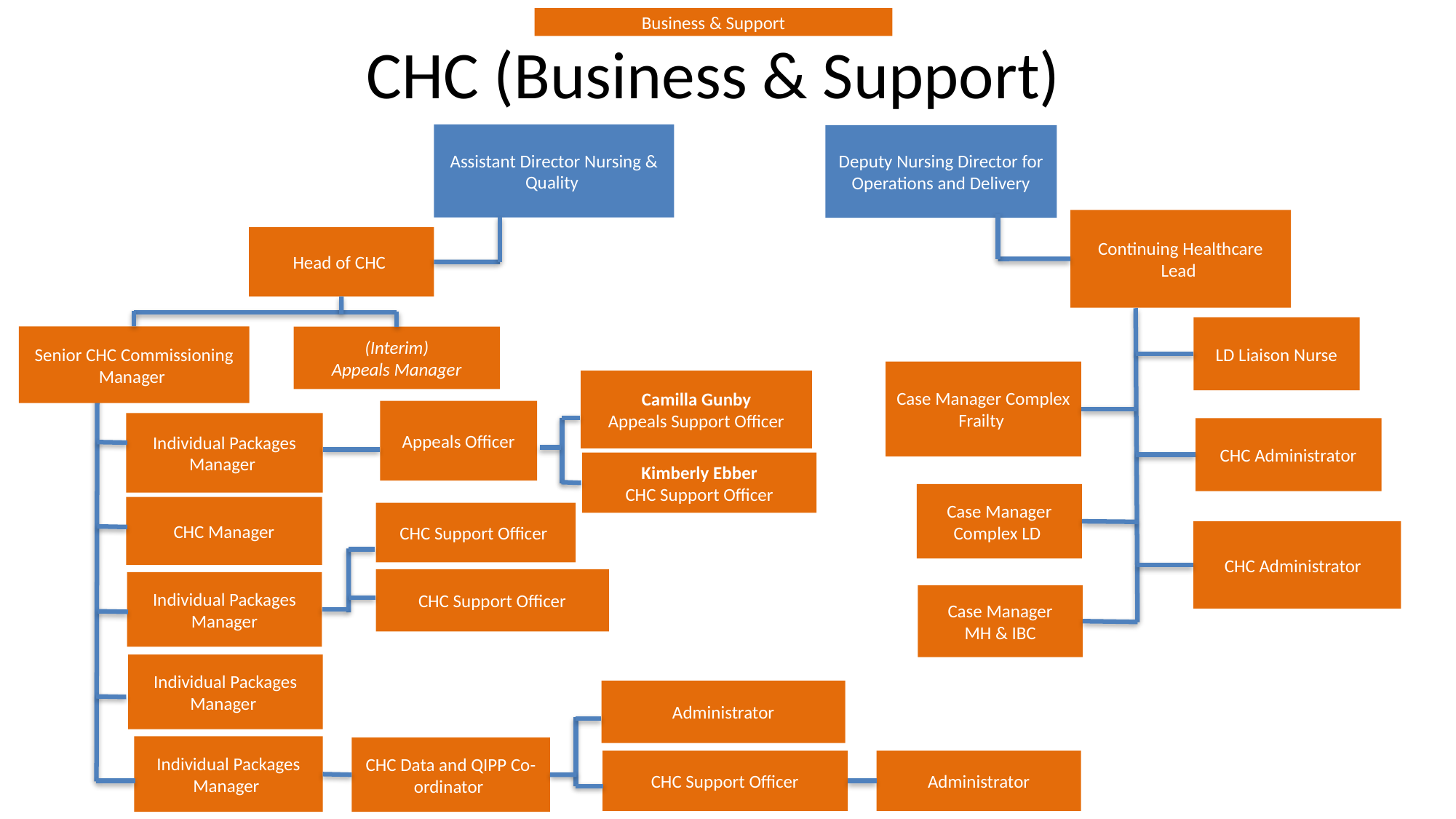

# CHC (Business & Support)
Business & Support
Assistant Director Nursing & Quality
Deputy Nursing Director for
Operations and Delivery
Continuing Healthcare Lead
Head of CHC
LD Liaison Nurse
Senior CHC Commissioning Manager
(Interim)
Appeals Manager
Case Manager Complex Frailty
Camilla Gunby
Appeals Support Officer
Appeals Officer
Individual Packages Manager
CHC Administrator
Kimberly Ebber
CHC Support Officer
Case Manager
Complex LD
CHC Manager
CHC Support Officer
CHC Administrator
CHC Support Officer
Individual Packages Manager
Case Manager
MH & IBC
Individual Packages Manager
Administrator
Individual Packages Manager
CHC Data and QIPP Co-ordinator
CHC Support Officer
Administrator